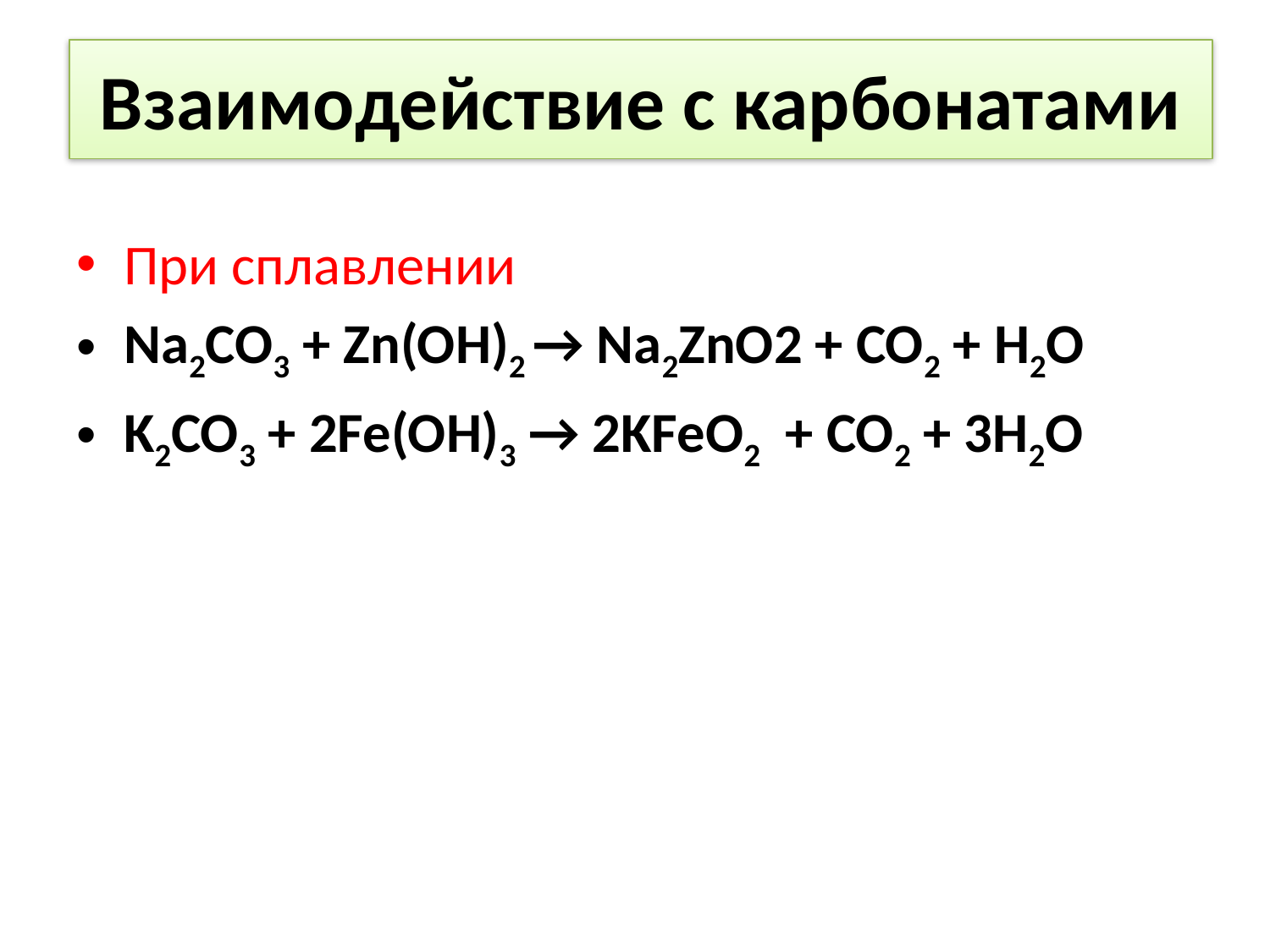

# Взаимодействие с карбонатами
При сплавлении
Na2CO3 + Zn(OH)2 → Na2ZnO2 + CO2 + H2O
K2CO3 + 2Fe(OH)3 → 2KFeO2  + CO2 + 3H2O